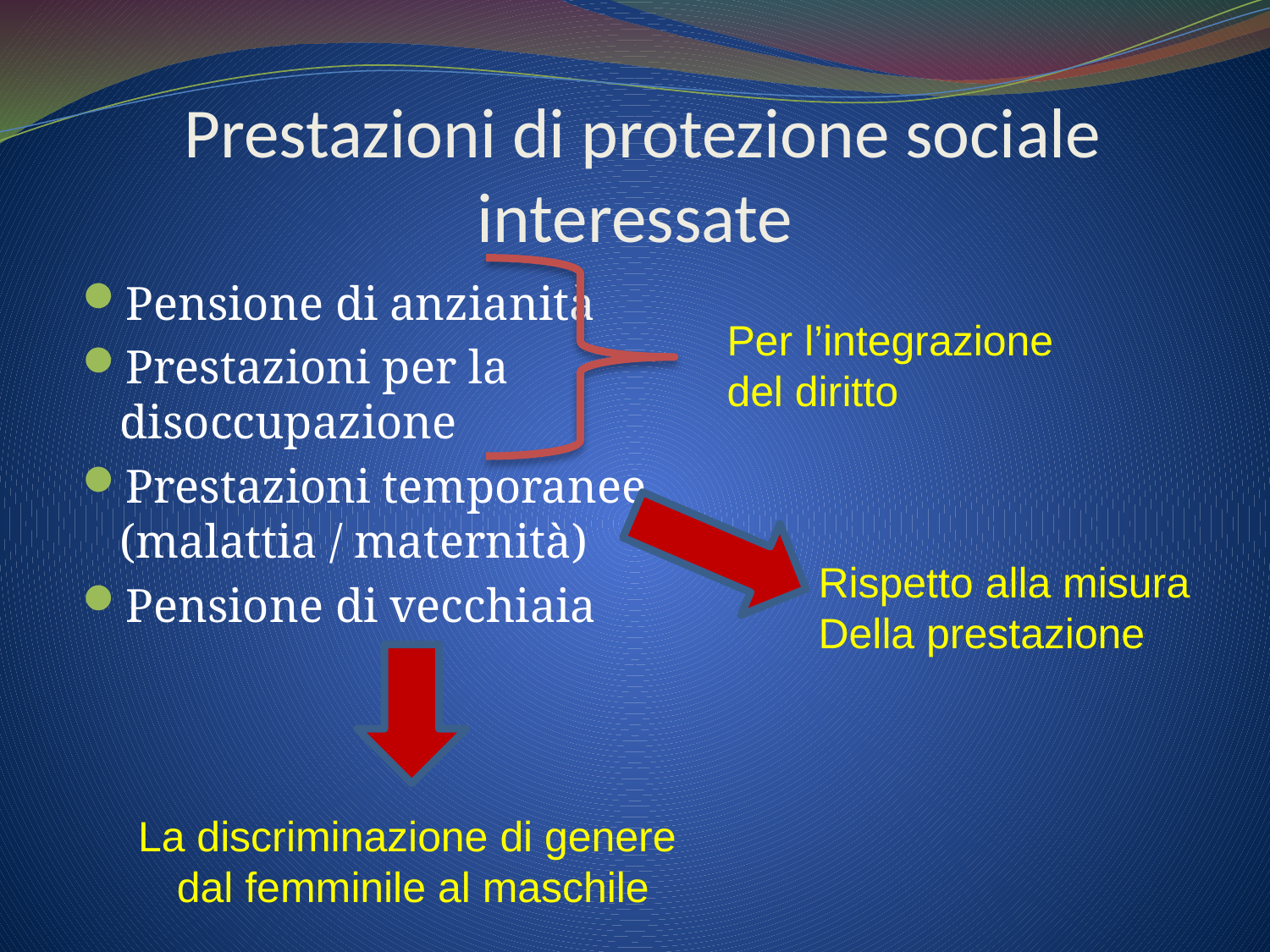

# Prestazioni di protezione sociale interessate

Pensione di anzianità
Prestazioni per la disoccupazione
Prestazioni temporanee (malattia / maternità)
Pensione di vecchiaia

Per l’integrazione del diritto

Rispetto alla misura
Della prestazione

La discriminazione di genere
dal femminile al maschile